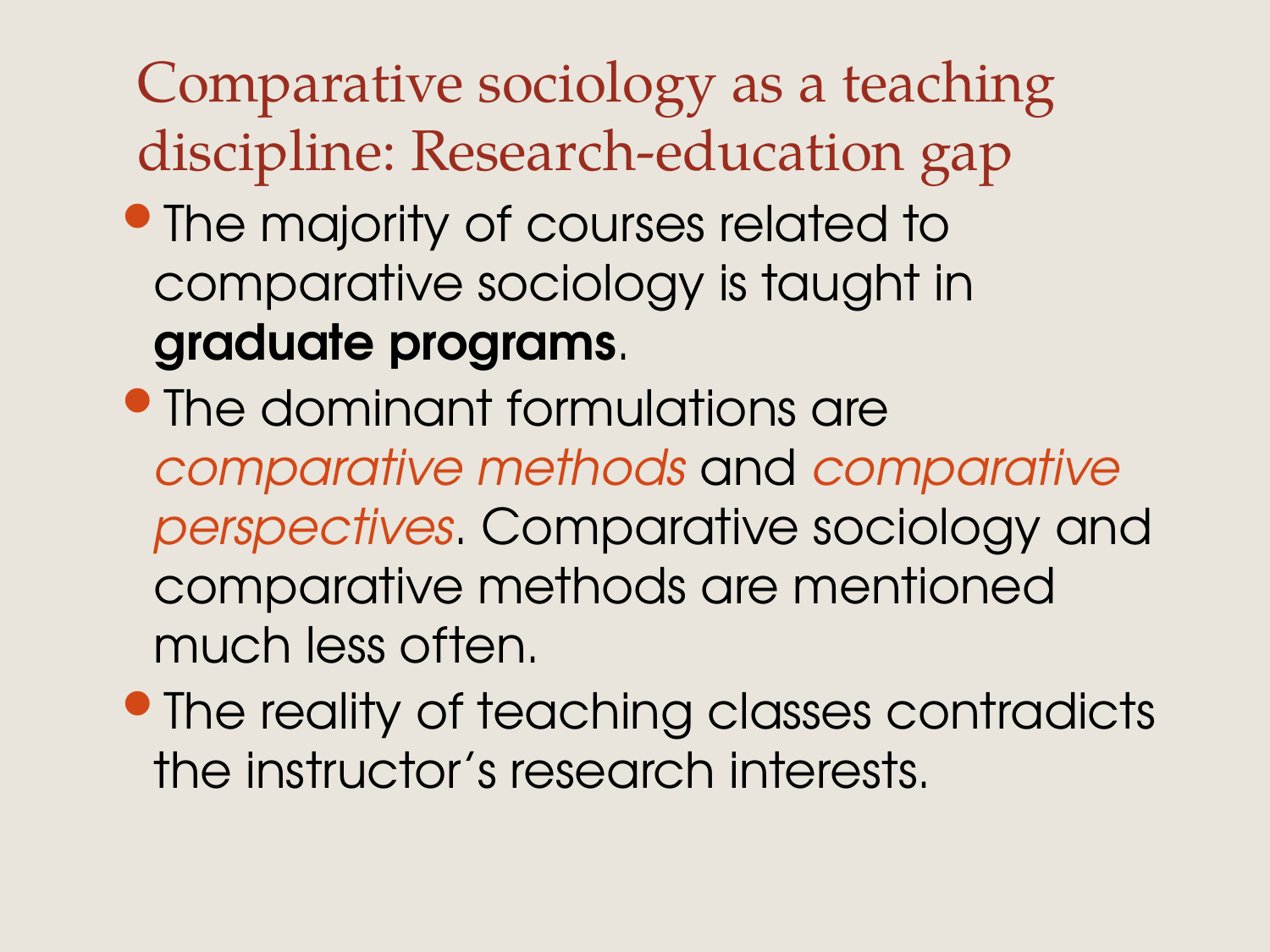

# Comparative sociology as a teaching discipline: Research-education gap
The majority of courses related to comparative sociology is taught in graduate programs.
The dominant formulations are comparative methods and comparative perspectives. Comparative sociology and comparative methods are mentioned much less often.
The reality of teaching classes contradicts the instructor’s research interests.